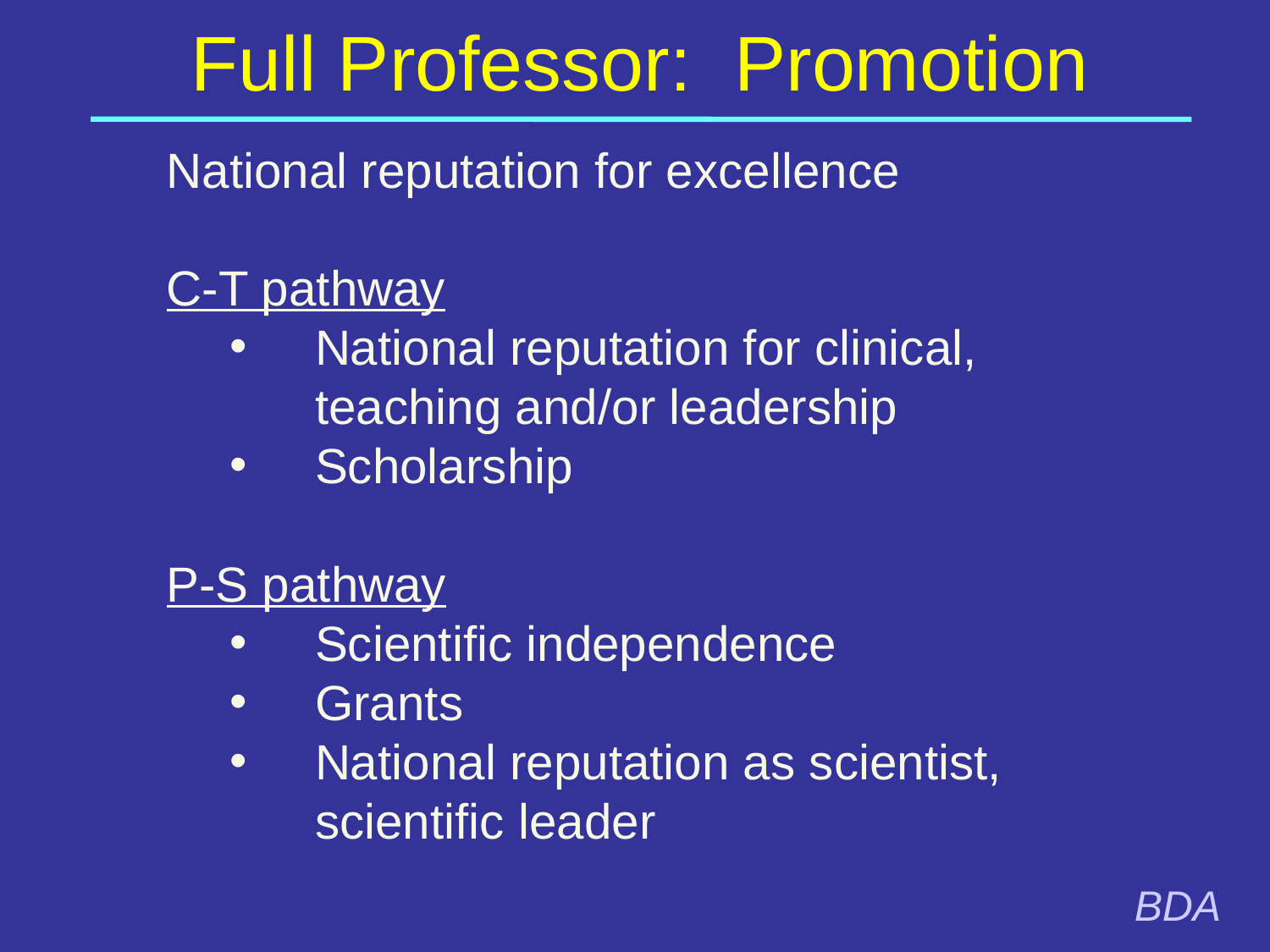

# Full Professor:  Promotion

National reputation for excellence

C-T pathway
National reputation for clinical, teaching and/or leadership
Scholarship

P-S pathway
Scientific independence
Grants
National reputation as scientist, scientific leader

BDA